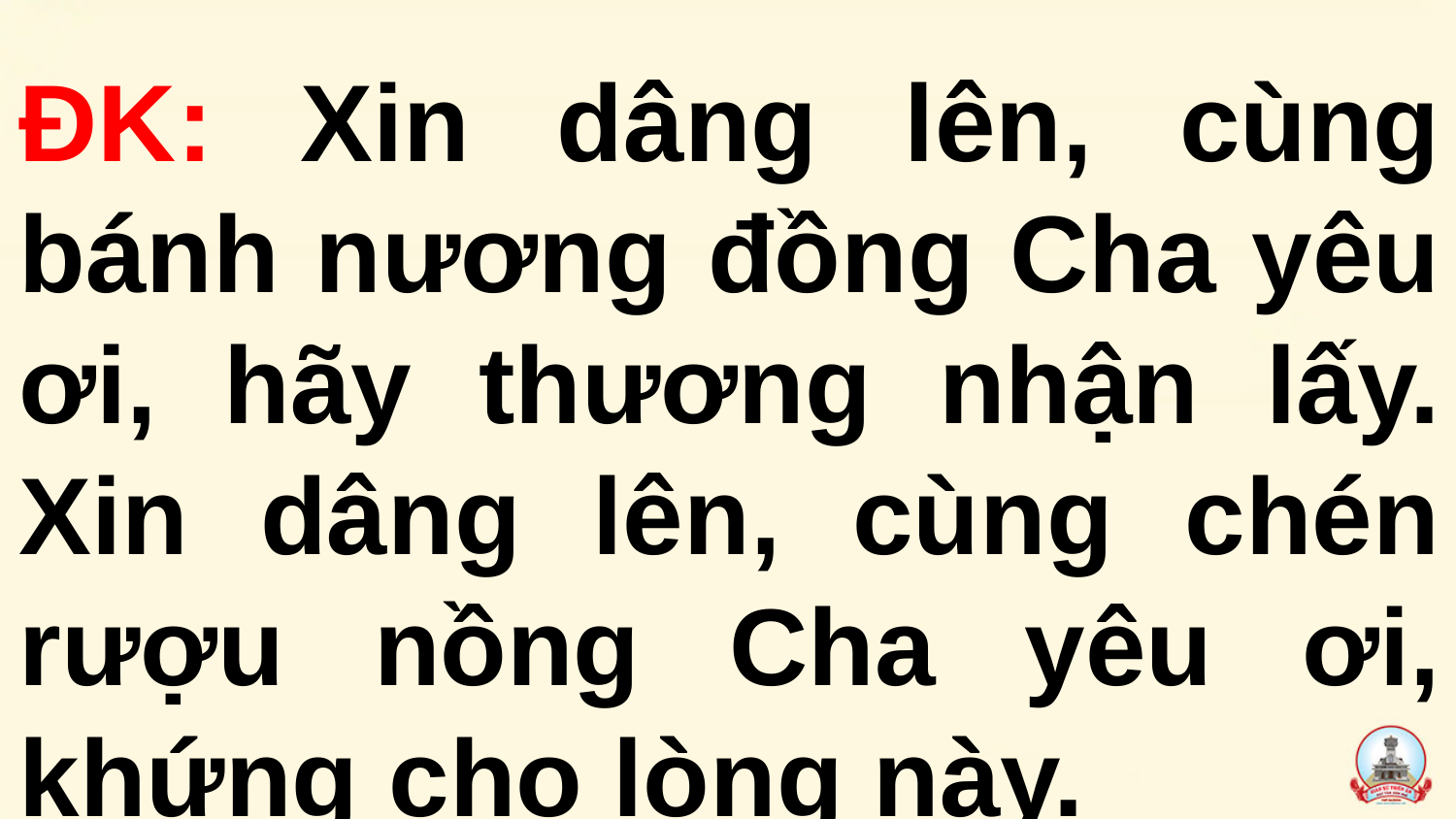

ĐK: Xin dâng lên, cùng bánh nương đồng Cha yêu ơi, hãy thương nhận lấy. Xin dâng lên, cùng chén rượu nồng Cha yêu ơi, khứng cho lòng này.